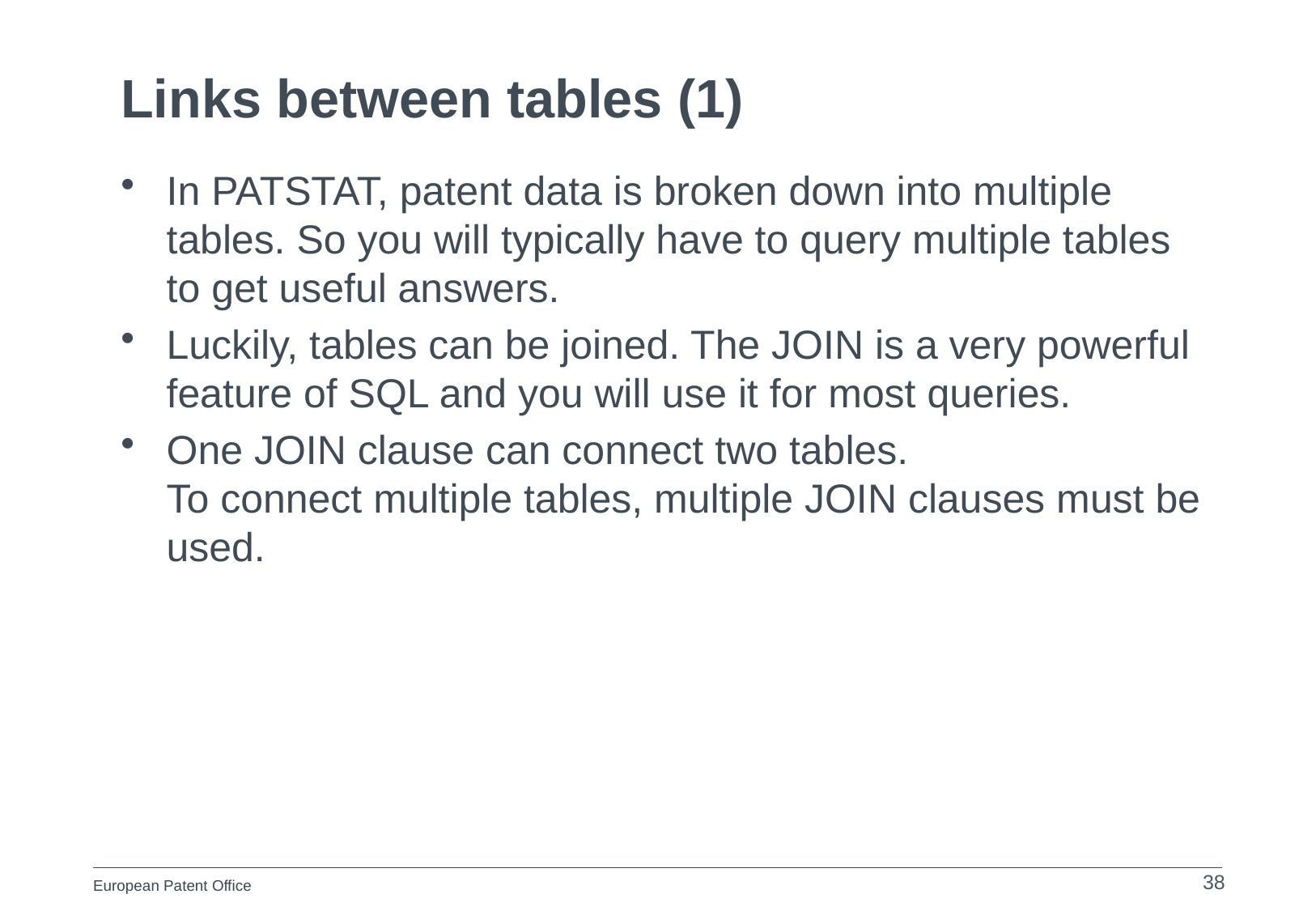

# Links between tables (1)
In PATSTAT, patent data is broken down into multiple tables. So you will typically have to query multiple tables to get useful answers.
Luckily, tables can be joined. The JOIN is a very powerful feature of SQL and you will use it for most queries.
One JOIN clause can connect two tables.
To connect multiple tables, multiple JOIN clauses must be used.

38